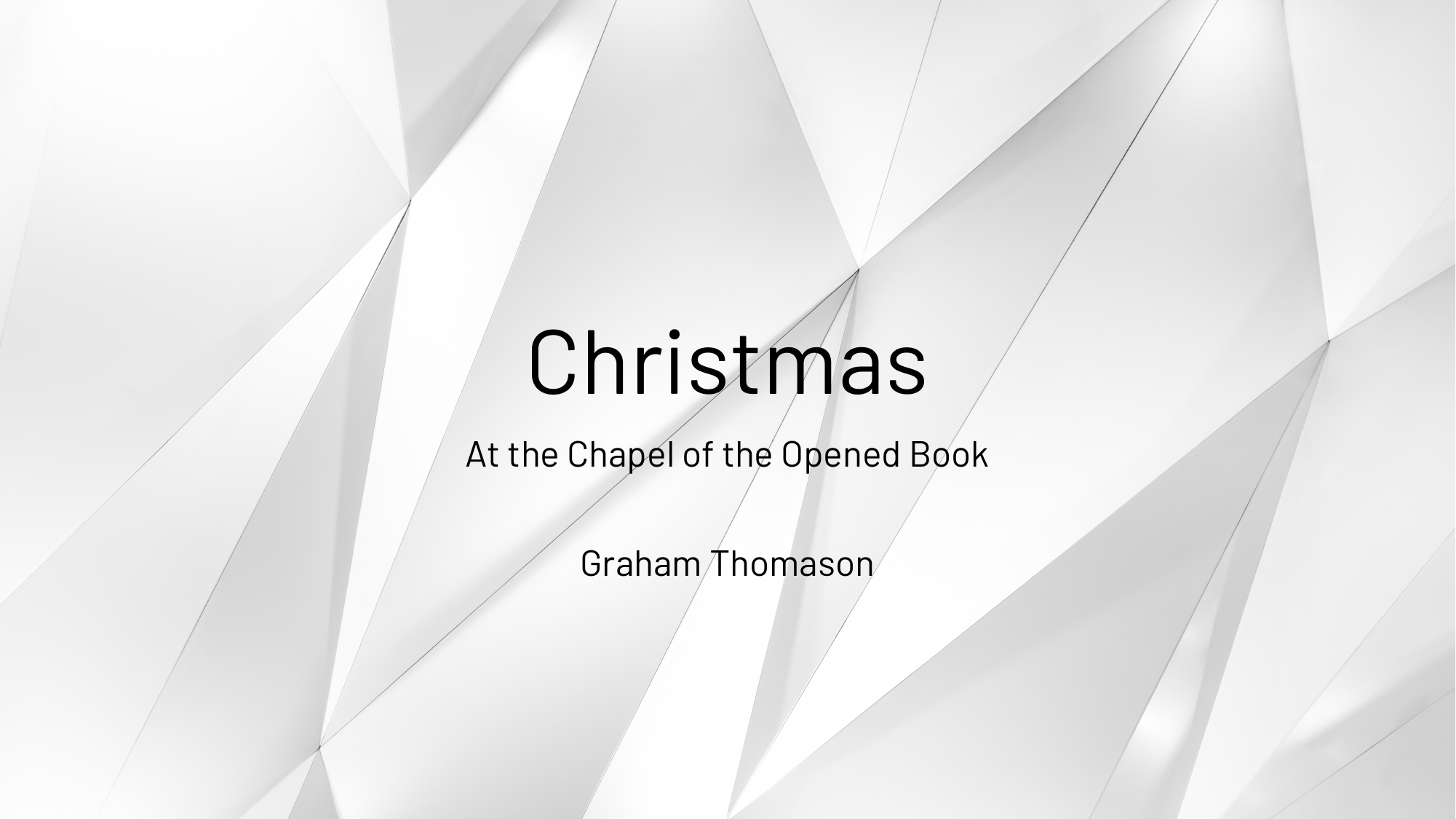

# Christmas
At the Chapel of the Opened Book

Graham Thomason